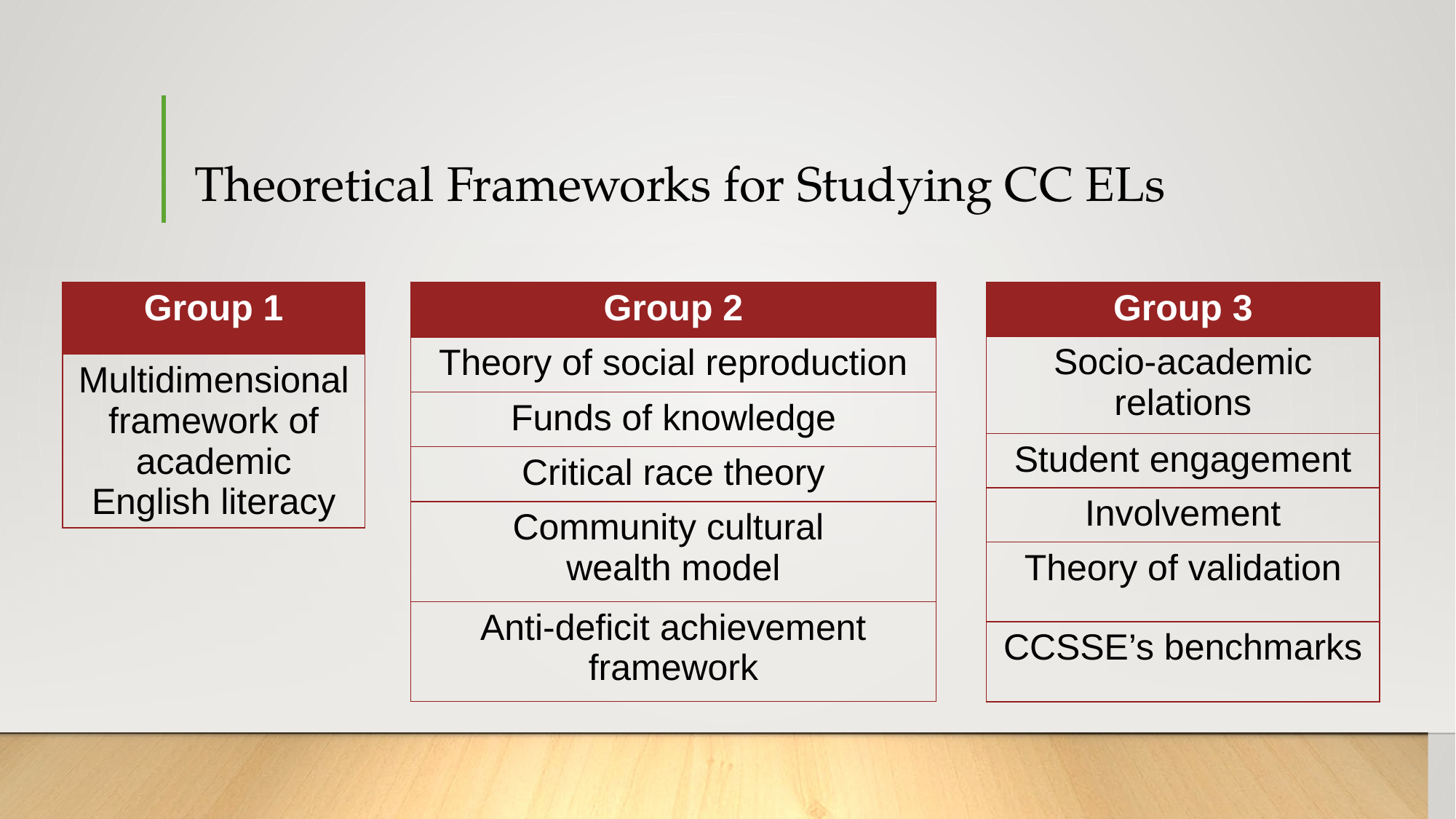

# Theoretical Frameworks for Studying CC ELs
| Group 1 |
| --- |
| Multidimensional framework of academic English literacy |
| Group 2 |
| --- |
| Theory of social reproduction |
| Funds of knowledge |
| Critical race theory |
| Community cultural wealth model |
| Anti-deficit achievement framework |
| Group 3 |
| --- |
| Socio-academic relations |
| Student engagement |
| Involvement |
| Theory of validation |
| CCSSE’s benchmarks |